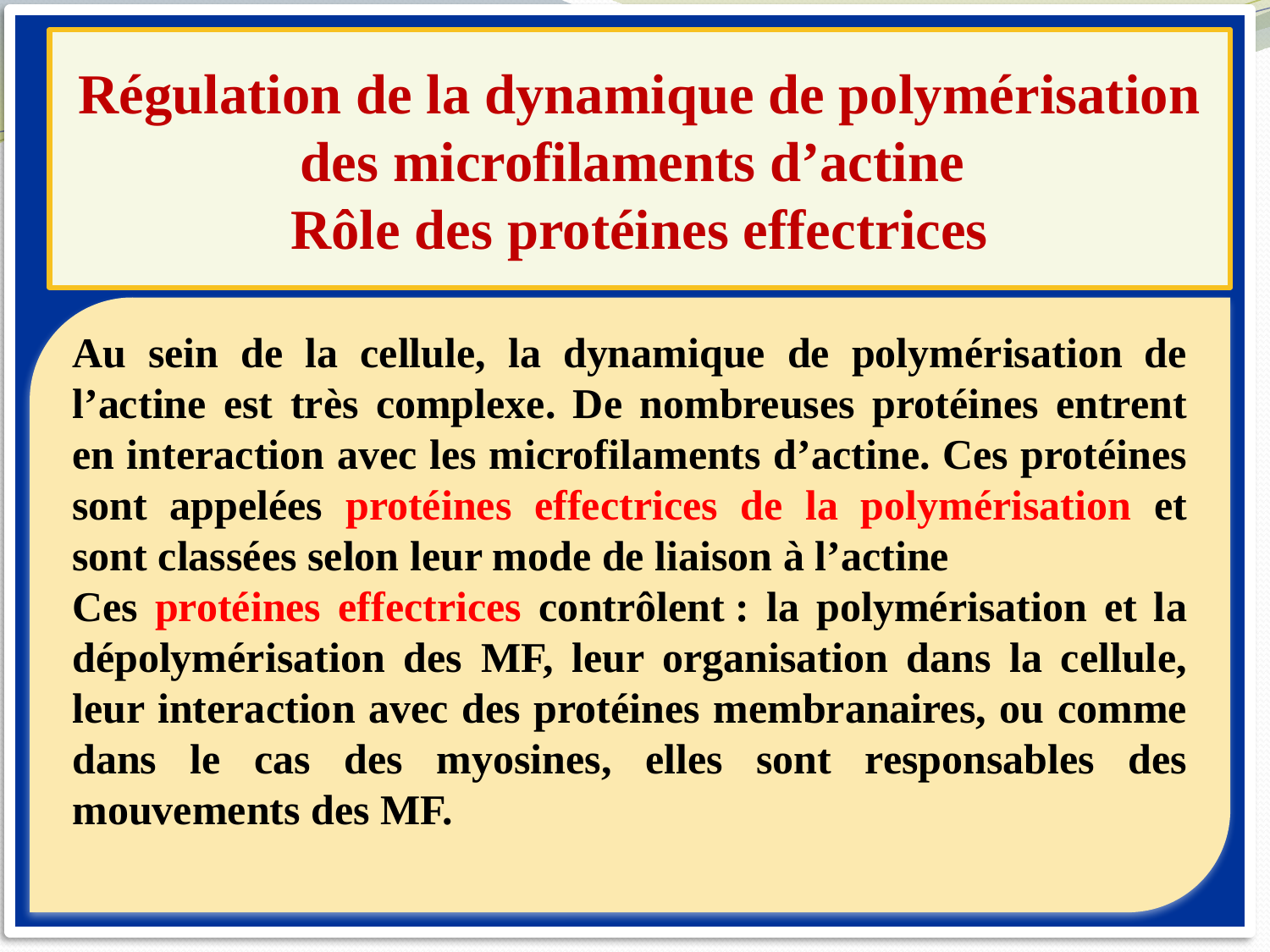

Régulation de la dynamique de polymérisation des microfilaments d’actine
Rôle des protéines effectrices
Au sein de la cellule, la dynamique de polymérisation de l’actine est très complexe. De nombreuses protéines entrent en interaction avec les microfilaments d’actine. Ces protéines sont appelées protéines effectrices de la polymérisation et sont classées selon leur mode de liaison à l’actine
Ces protéines effectrices contrôlent : la polymérisation et la dépolymérisation des MF, leur organisation dans la cellule, leur interaction avec des protéines membranaires, ou comme dans le cas des myosines, elles sont responsables des mouvements des MF.